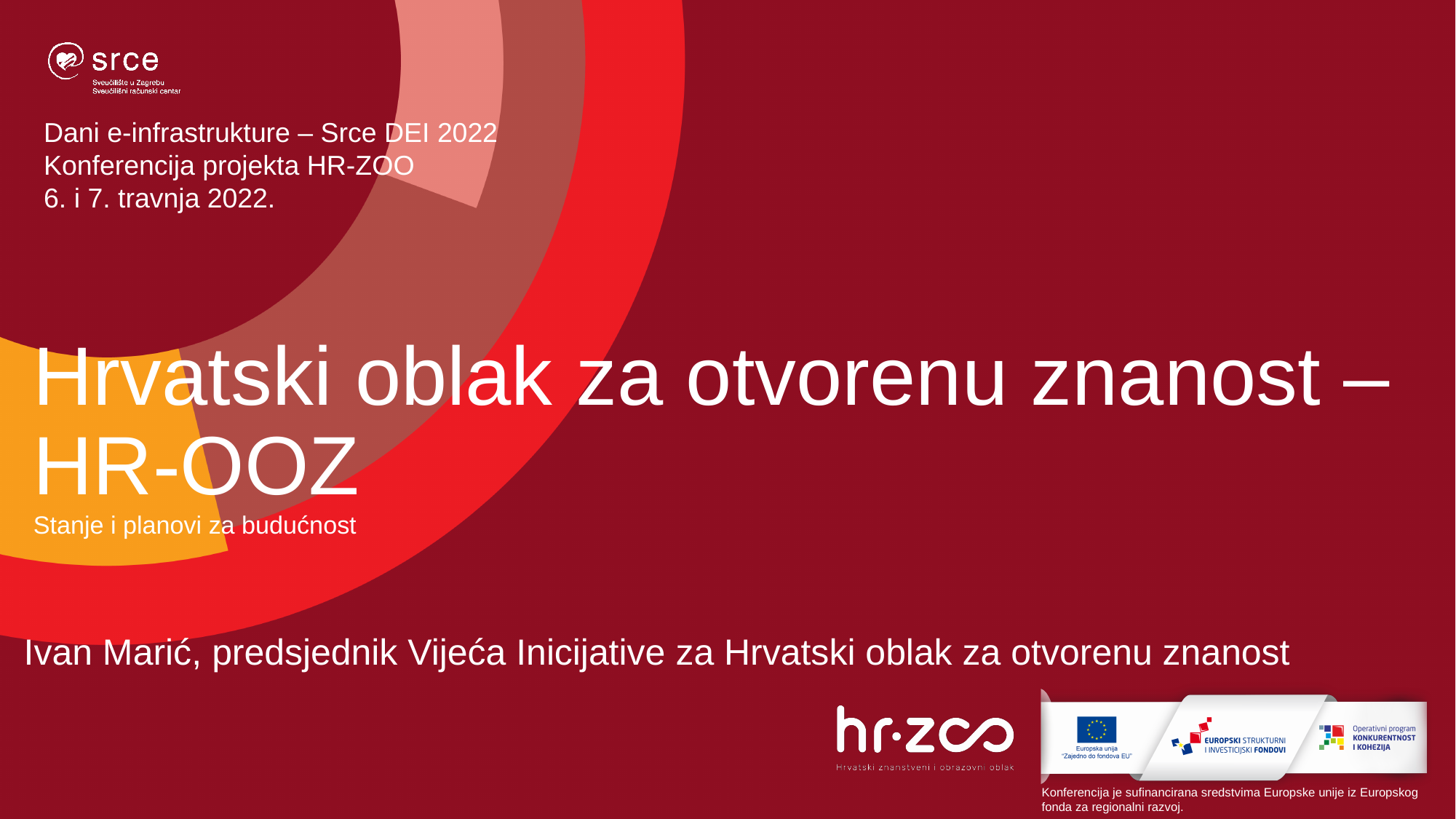

# Hrvatski oblak za otvorenu znanost – HR-OOZ Stanje i planovi za budućnost
Ivan Marić, predsjednik Vijeća Inicijative za Hrvatski oblak za otvorenu znanost